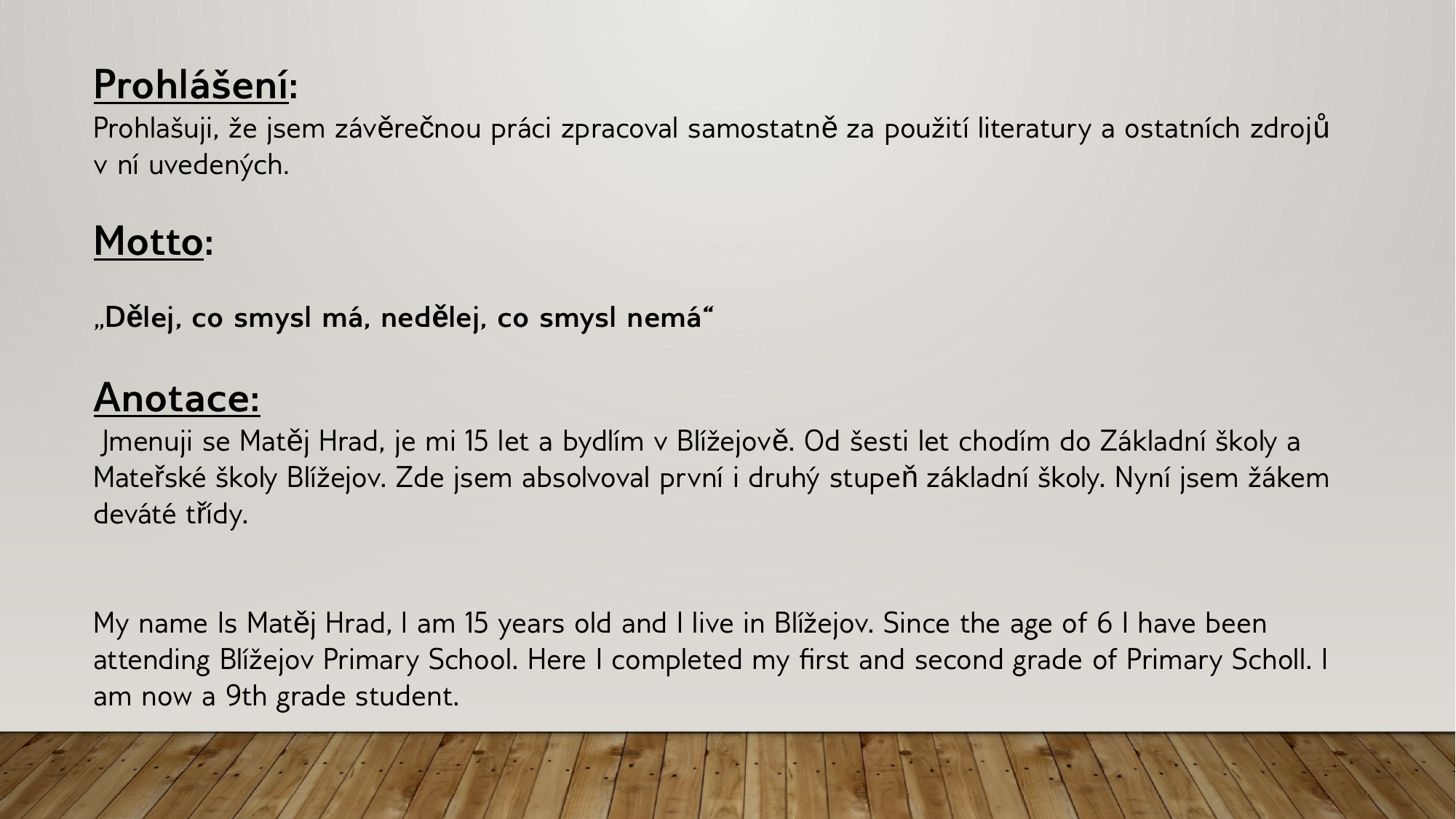

Prohlášení:
Prohlašuji, že jsem závěrečnou práci zpracoval samostatně za použití literatury a ostatních zdrojů v ní uvedených.

Motto:
„Dělej, co smysl má, nedělej, co smysl nemá“
Anotace:
 Jmenuji se Matěj Hrad, je mi 15 let a bydlím v Blížejově. Od šesti let chodím do Základní školy a Mateřské školy Blížejov. Zde jsem absolvoval první i druhý stupeň základní školy. Nyní jsem žákem deváté třídy.
My name Is Matěj Hrad, I am 15 years old and I live in Blížejov. Since the age of 6 I have been attending Blížejov Primary School. Here I completed my first and second grade of Primary Scholl. I am now a 9th grade student.